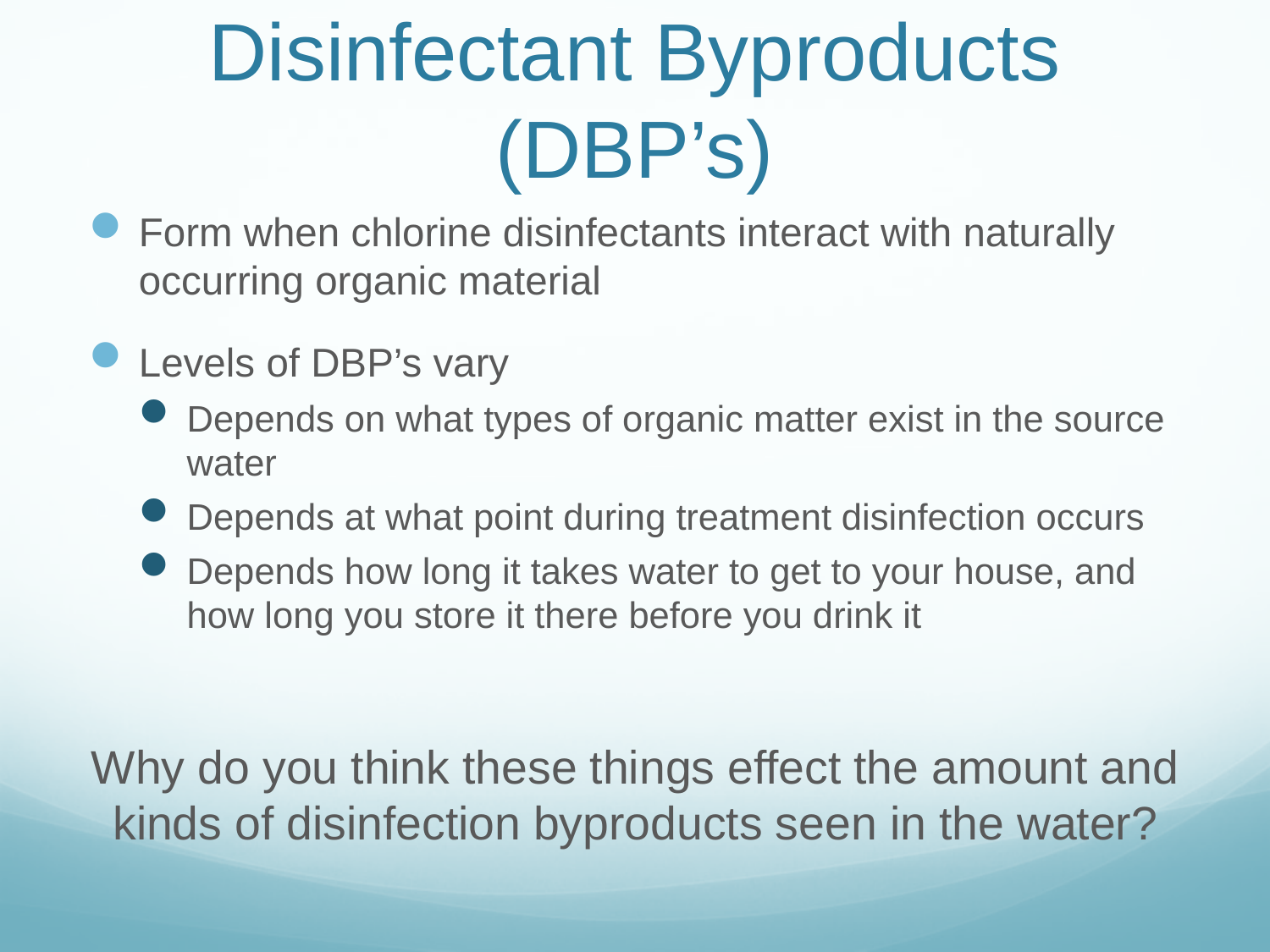

# Disinfectant Byproducts (DBP’s)
Form when chlorine disinfectants interact with naturally occurring organic material
Levels of DBP’s vary
Depends on what types of organic matter exist in the source water
Depends at what point during treatment disinfection occurs
Depends how long it takes water to get to your house, and how long you store it there before you drink it

Why do you think these things effect the amount and kinds of disinfection byproducts seen in the water?